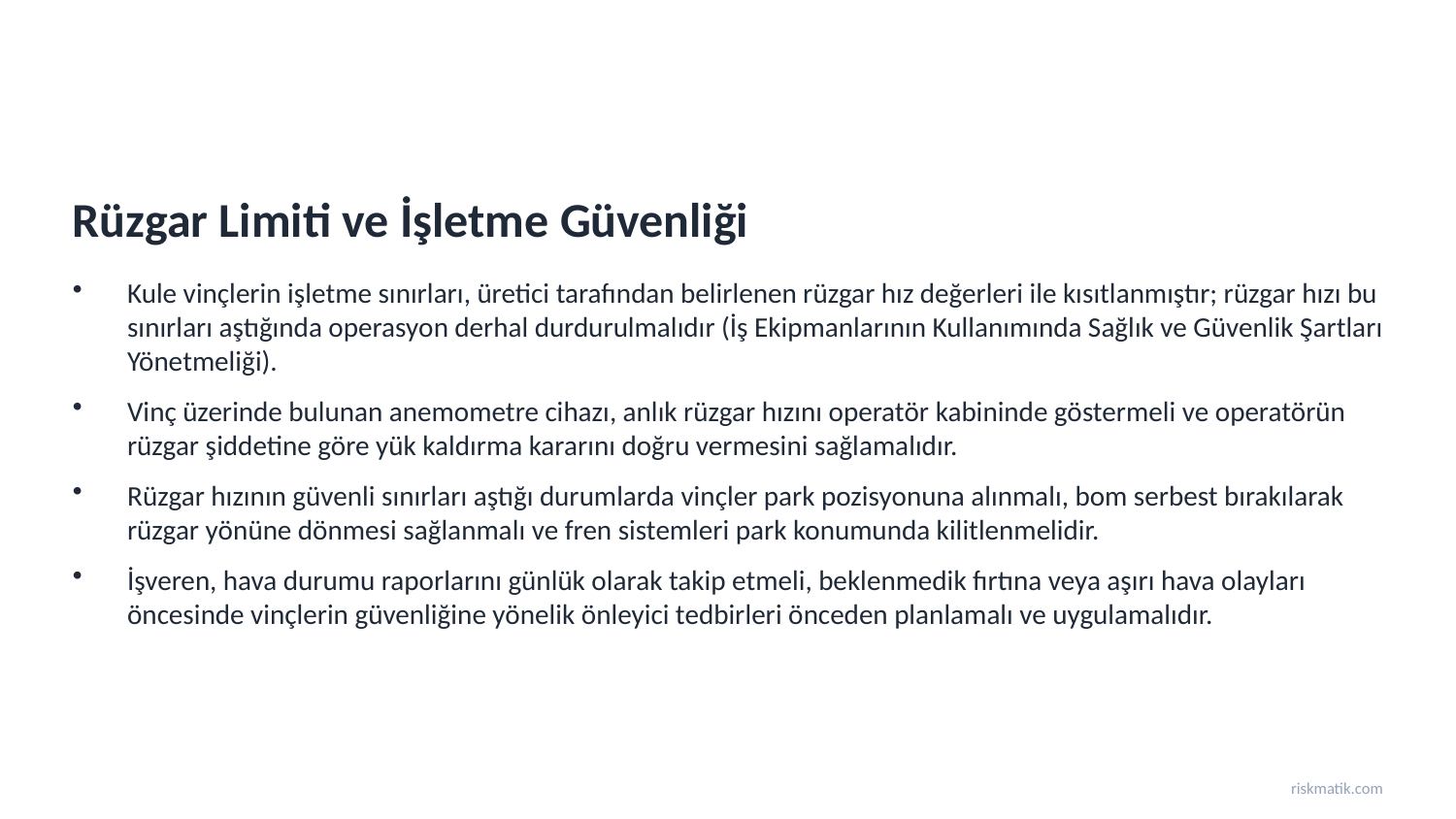

Rüzgar Limiti ve İşletme Güvenliği
Kule vinçlerin işletme sınırları, üretici tarafından belirlenen rüzgar hız değerleri ile kısıtlanmıştır; rüzgar hızı bu sınırları aştığında operasyon derhal durdurulmalıdır (İş Ekipmanlarının Kullanımında Sağlık ve Güvenlik Şartları Yönetmeliği).
Vinç üzerinde bulunan anemometre cihazı, anlık rüzgar hızını operatör kabininde göstermeli ve operatörün rüzgar şiddetine göre yük kaldırma kararını doğru vermesini sağlamalıdır.
Rüzgar hızının güvenli sınırları aştığı durumlarda vinçler park pozisyonuna alınmalı, bom serbest bırakılarak rüzgar yönüne dönmesi sağlanmalı ve fren sistemleri park konumunda kilitlenmelidir.
İşveren, hava durumu raporlarını günlük olarak takip etmeli, beklenmedik fırtına veya aşırı hava olayları öncesinde vinçlerin güvenliğine yönelik önleyici tedbirleri önceden planlamalı ve uygulamalıdır.
riskmatik.com